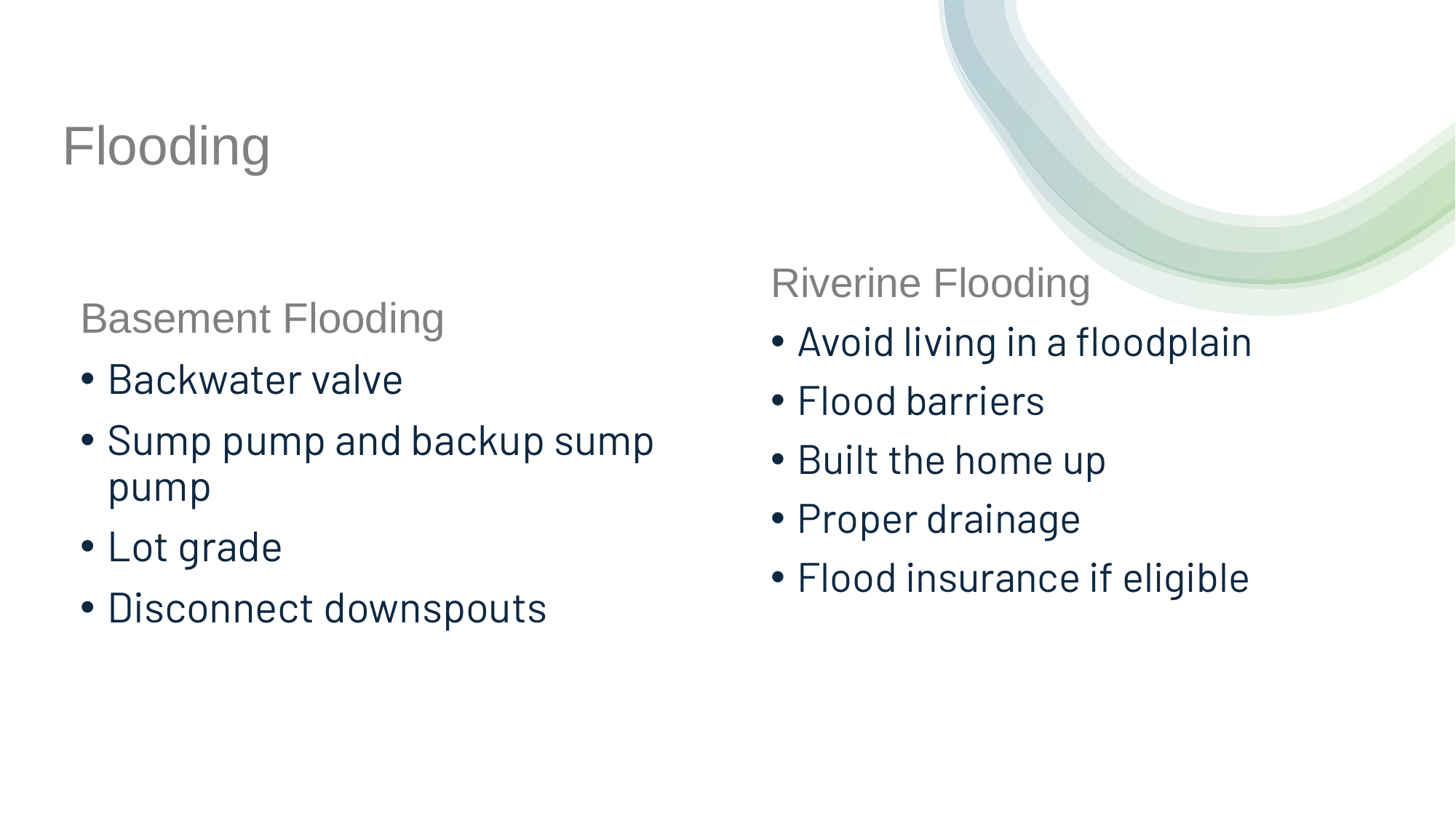

# Flooding
Riverine Flooding
Avoid living in a floodplain
Flood barriers
Built the home up
Proper drainage
Flood insurance if eligible
Basement Flooding
Backwater valve
Sump pump and backup sump pump
Lot grade
Disconnect downspouts